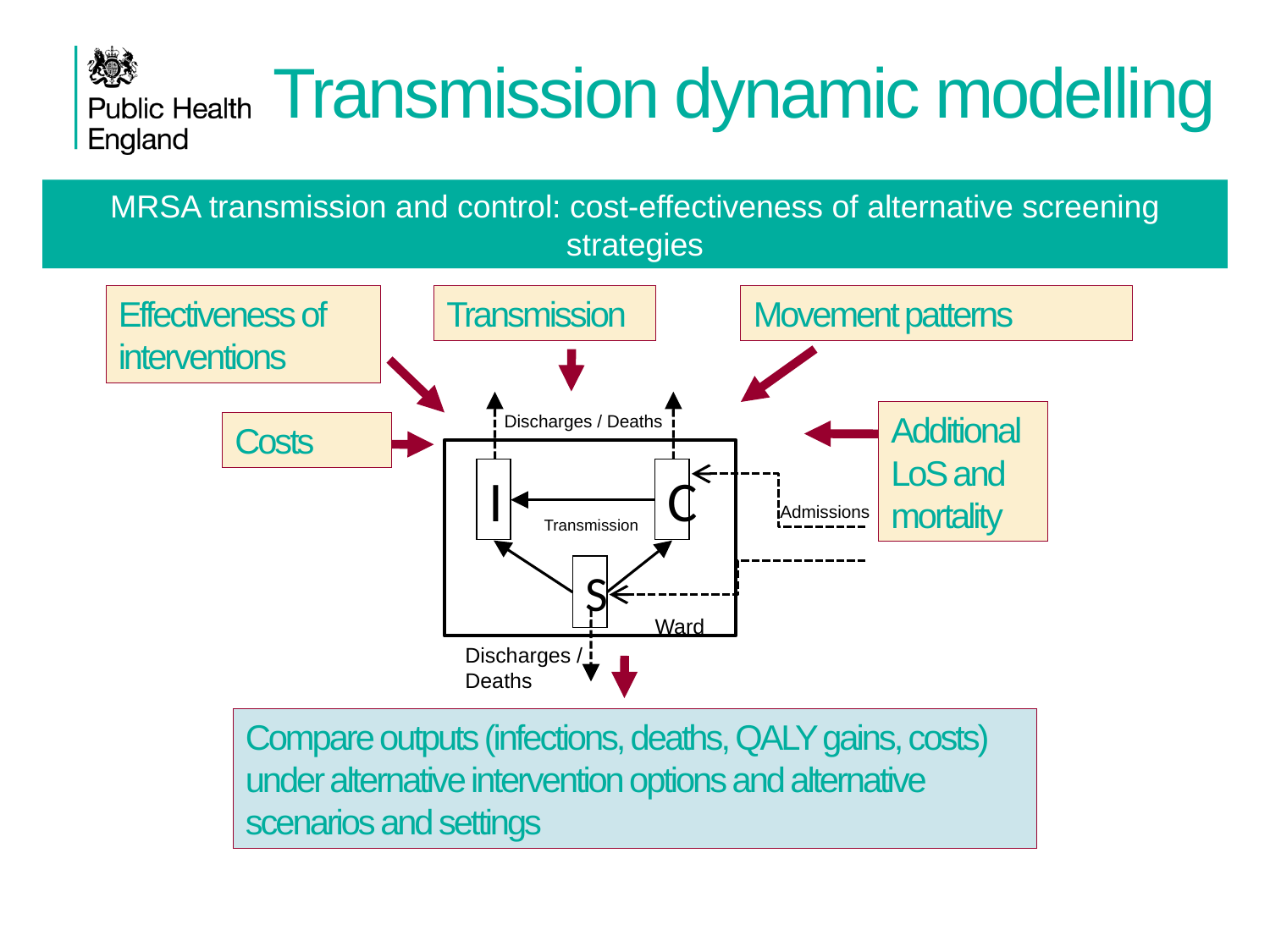

# Transmission dynamic modelling
MRSA transmission and control: cost-effectiveness of alternative screening strategies
Effectiveness of interventions
Transmission
Movement patterns

Discharges / Deaths

I
C
S
Ward
Admissions
Transmission
Discharges / Deaths
Additional LoS and mortality
Costs
Compare outputs (infections, deaths, QALY gains, costs) under alternative intervention options and alternative scenarios and settings